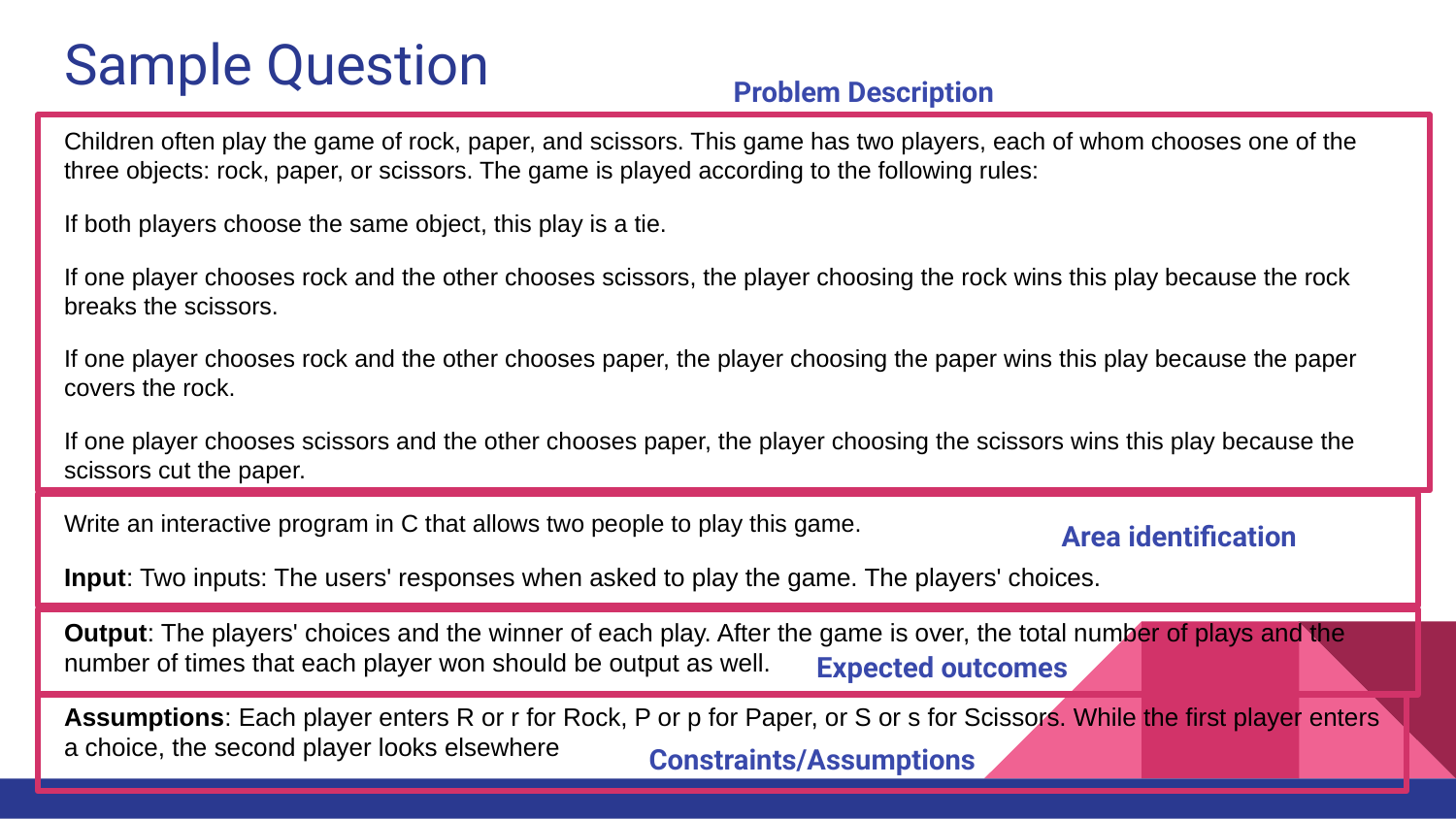

# Sample Question
Problem Description
Children often play the game of rock, paper, and scissors. This game has two players, each of whom chooses one of the three objects: rock, paper, or scissors. The game is played according to the following rules:
If both players choose the same object, this play is a tie.
If one player chooses rock and the other chooses scissors, the player choosing the rock wins this play because the rock breaks the scissors.
If one player chooses rock and the other chooses paper, the player choosing the paper wins this play because the paper covers the rock.
If one player chooses scissors and the other chooses paper, the player choosing the scissors wins this play because the scissors cut the paper.
Write an interactive program in C that allows two people to play this game.
Input: Two inputs: The users' responses when asked to play the game. The players' choices.
Output: The players' choices and the winner of each play. After the game is over, the total number of plays and the number of times that each player won should be output as well.
Assumptions: Each player enters R or r for Rock, P or p for Paper, or S or s for Scissors. While the first player enters a choice, the second player looks elsewhere

Area identification

Expected outcomes

Constraints/Assumptions